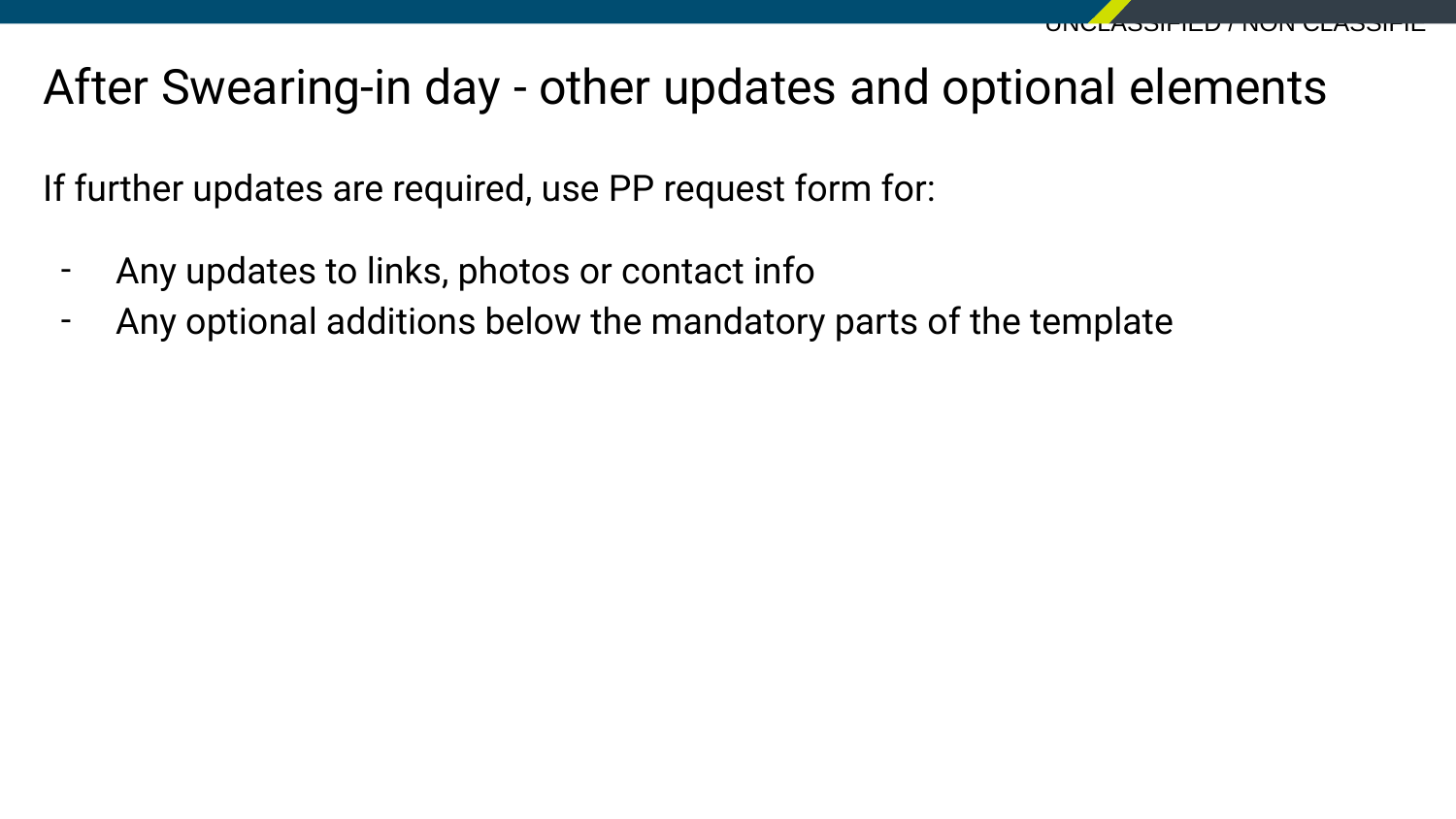

# After Swearing-in day - other updates and optional elements
If further updates are required, use PP request form for:
Any updates to links, photos or contact info
Any optional additions below the mandatory parts of the template